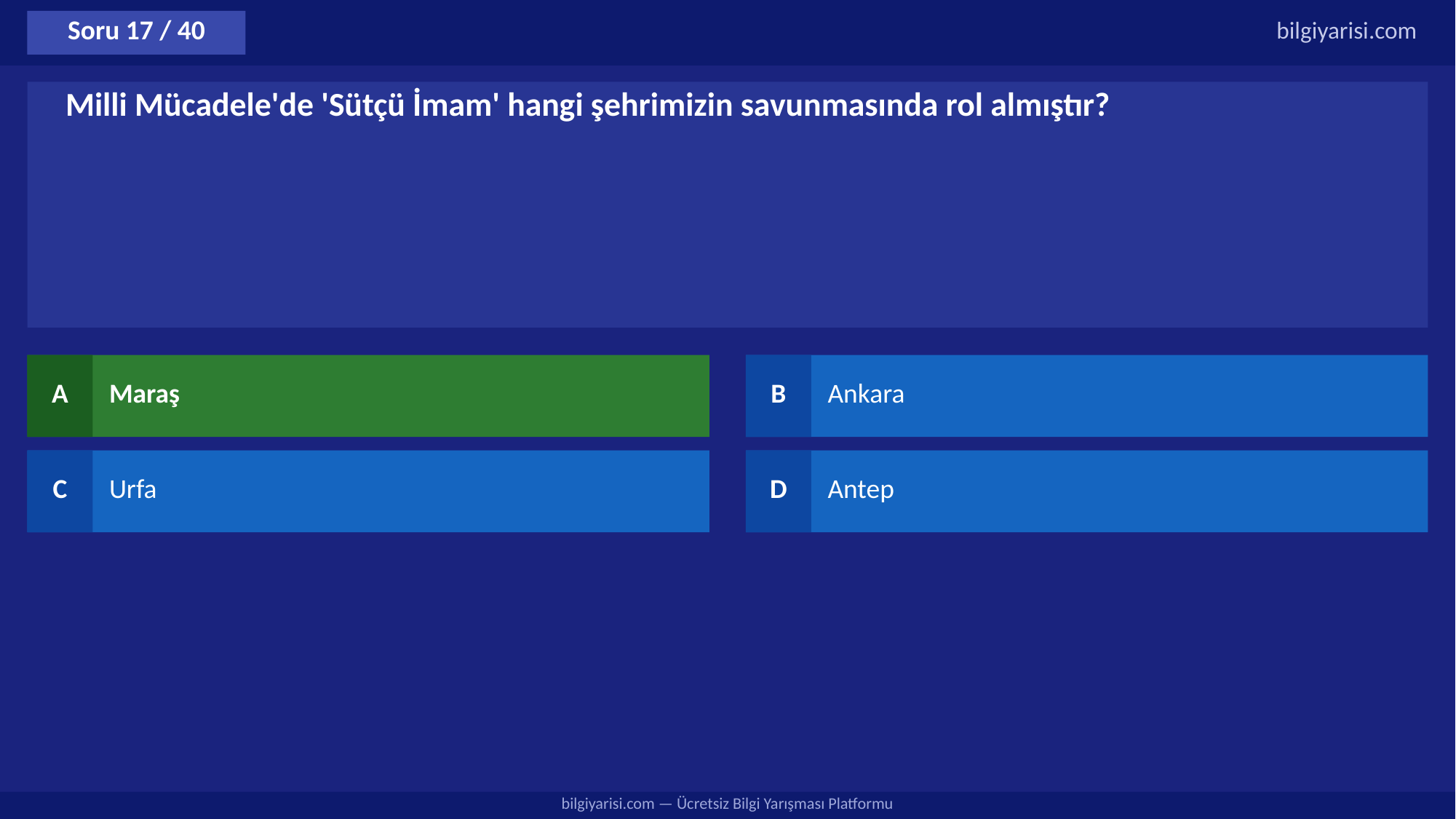

Soru 17 / 40
bilgiyarisi.com

Milli Mücadele'de 'Sütçü İmam' hangi şehrimizin savunmasında rol almıştır?

A
Maraş

B
Ankara

C
Urfa

D
Antep
bilgiyarisi.com — Ücretsiz Bilgi Yarışması Platformu